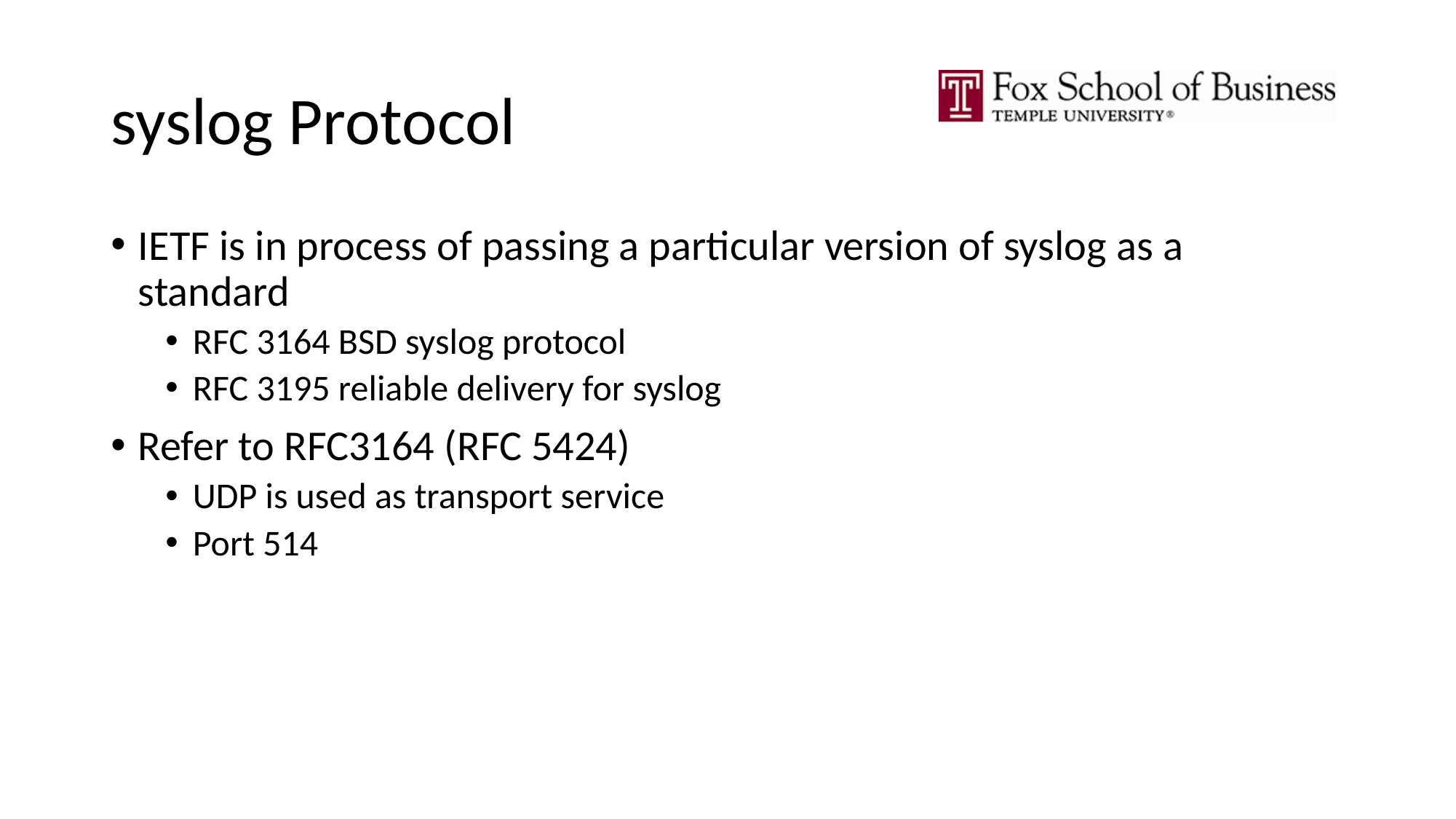

# syslog Protocol
IETF is in process of passing a particular version of syslog as a standard
RFC 3164 BSD syslog protocol
RFC 3195 reliable delivery for syslog
Refer to RFC3164 (RFC 5424)
UDP is used as transport service
Port 514